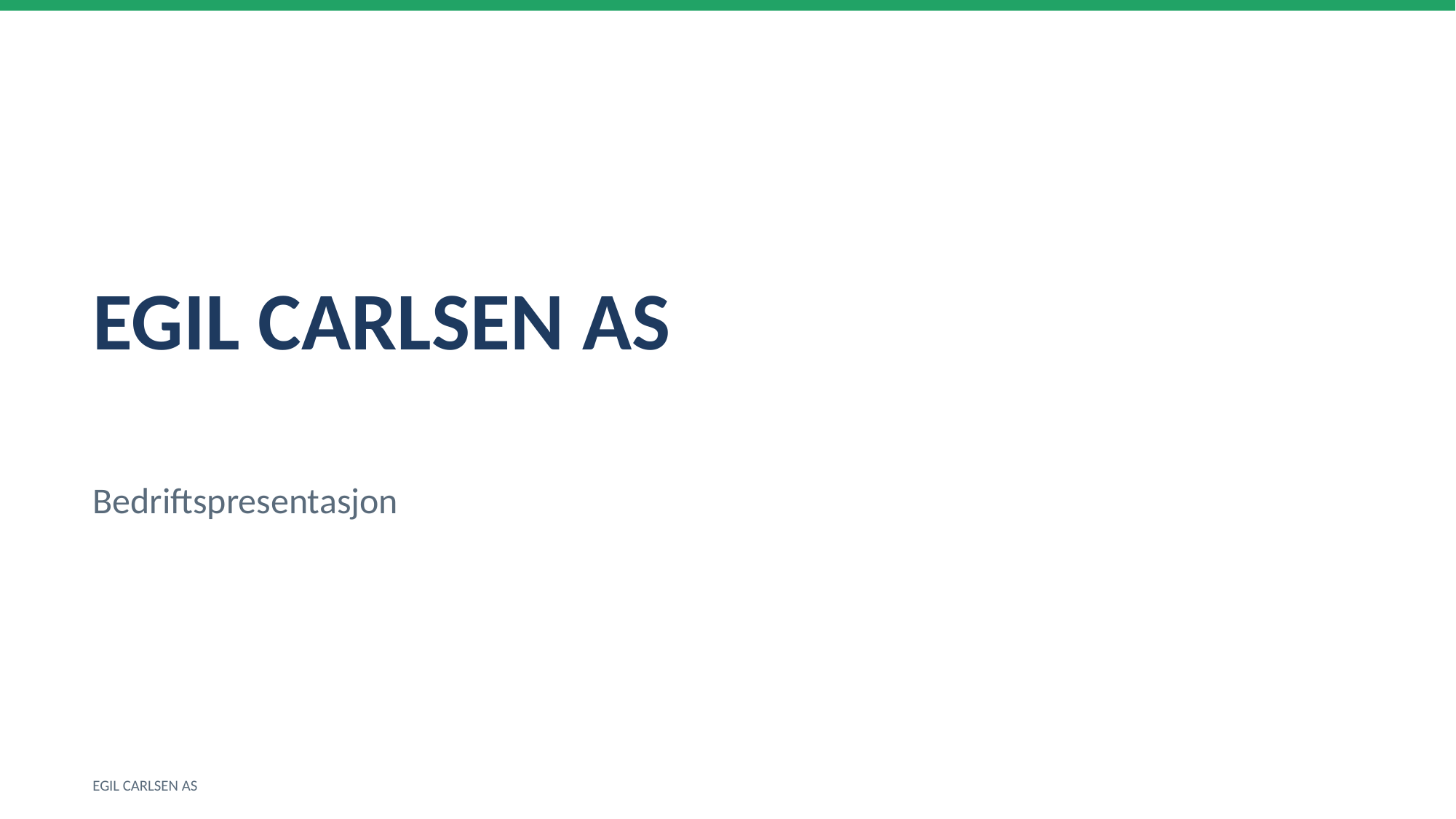

EGIL CARLSEN AS
Bedriftspresentasjon
EGIL CARLSEN AS